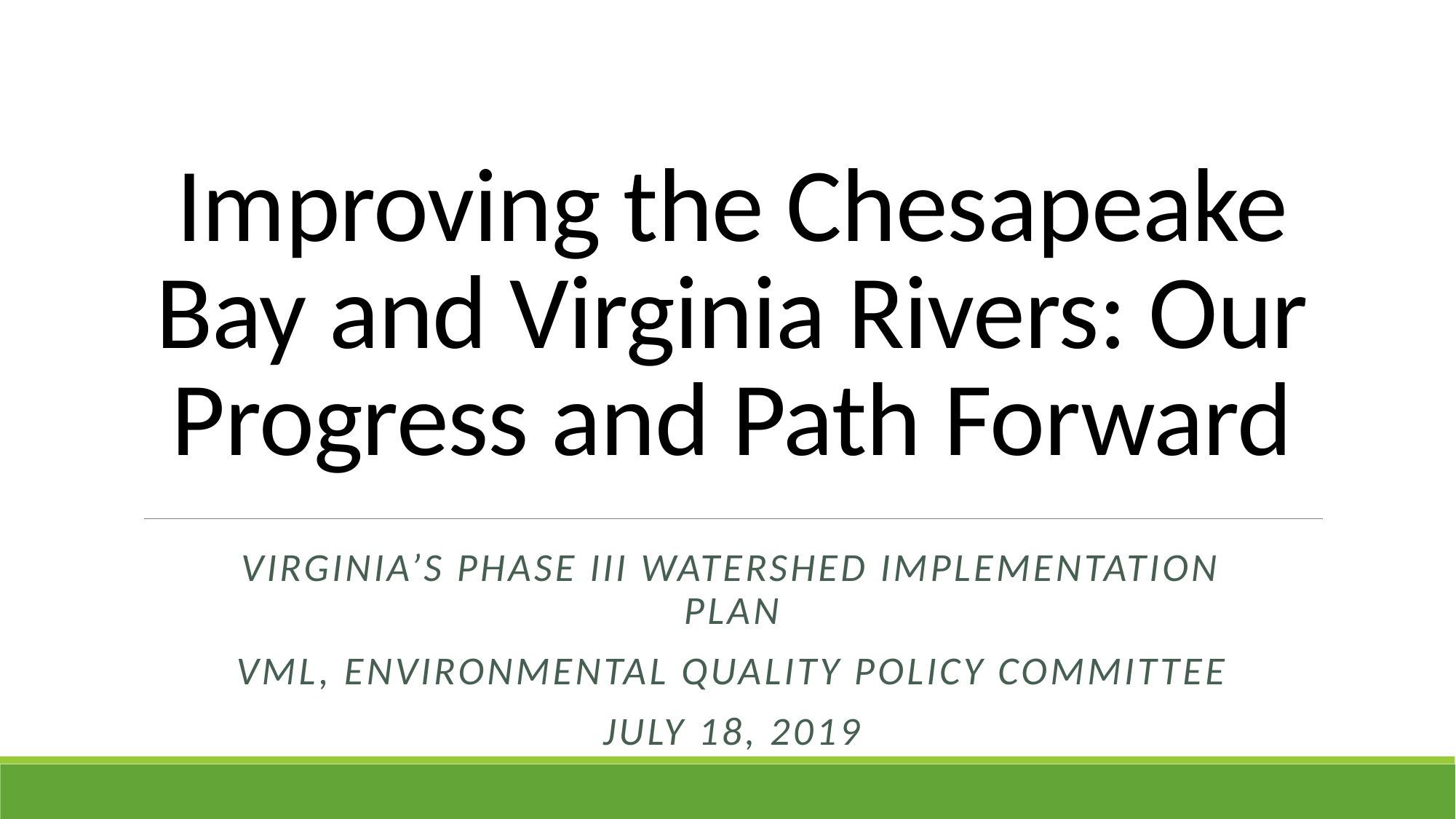

# Improving the Chesapeake Bay and Virginia Rivers: Our Progress and Path Forward
VIRGINIA’S Phase iii watershed implementation plan
Vml, Environmental quality policy committee
July 18, 2019